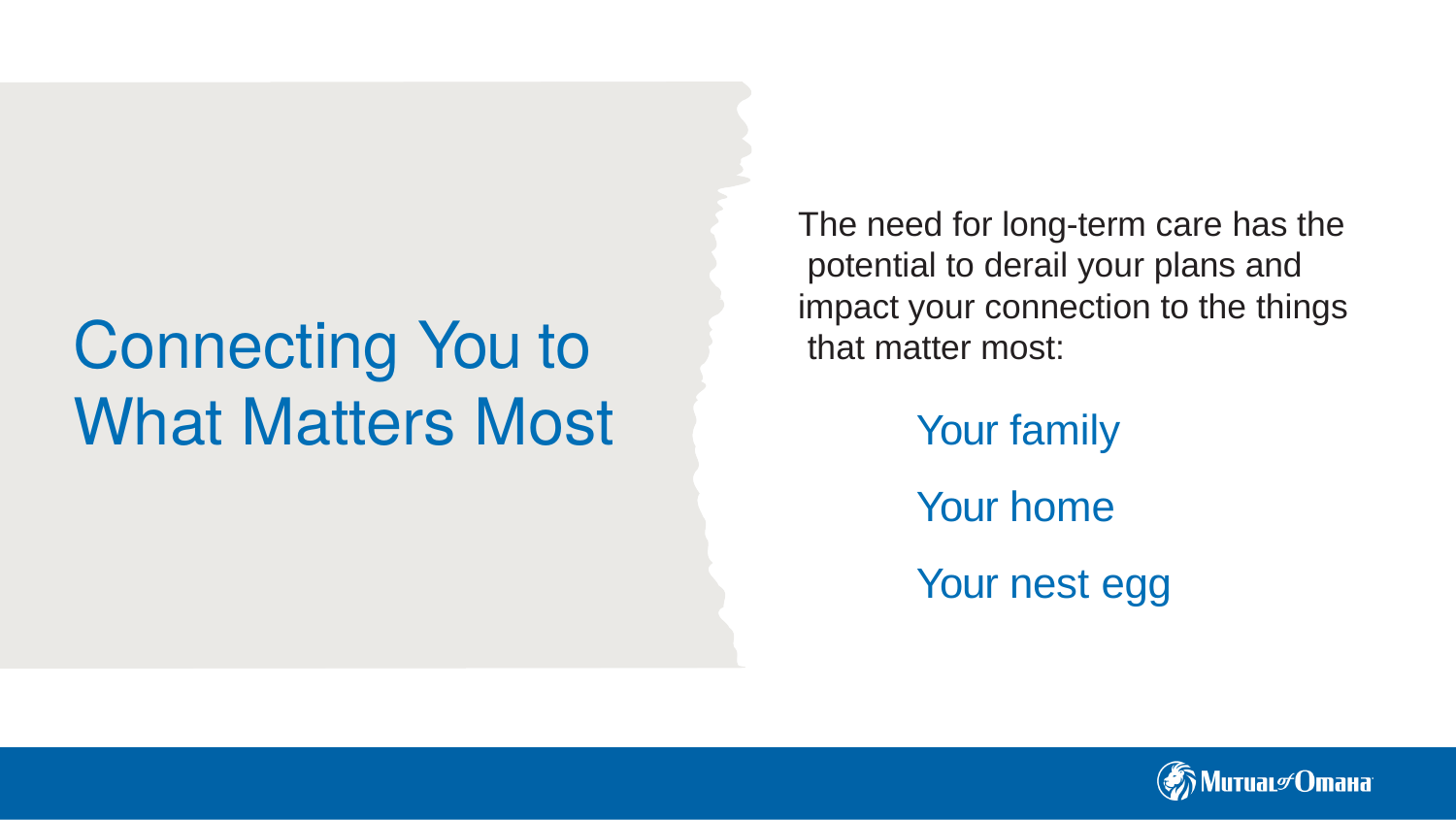

The need for long-term care has the  potential to derail your plans and  impact your connection to the things  that matter most:
Your family  Your home  Your nest egg
Connecting You to  What Matters Most